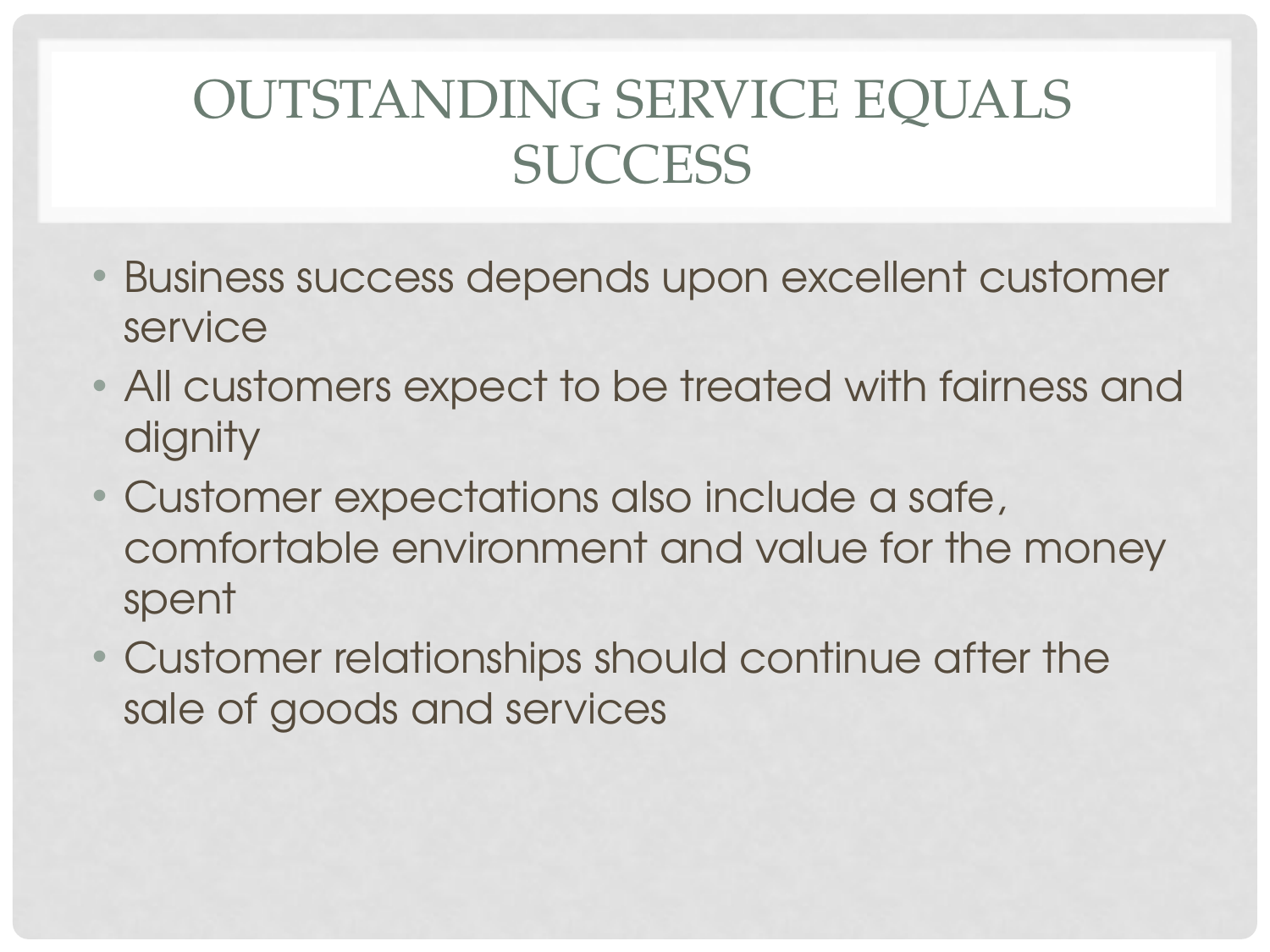

# Outstanding service equals success
Business success depends upon excellent customer service
All customers expect to be treated with fairness and dignity
Customer expectations also include a safe, comfortable environment and value for the money spent
Customer relationships should continue after the sale of goods and services